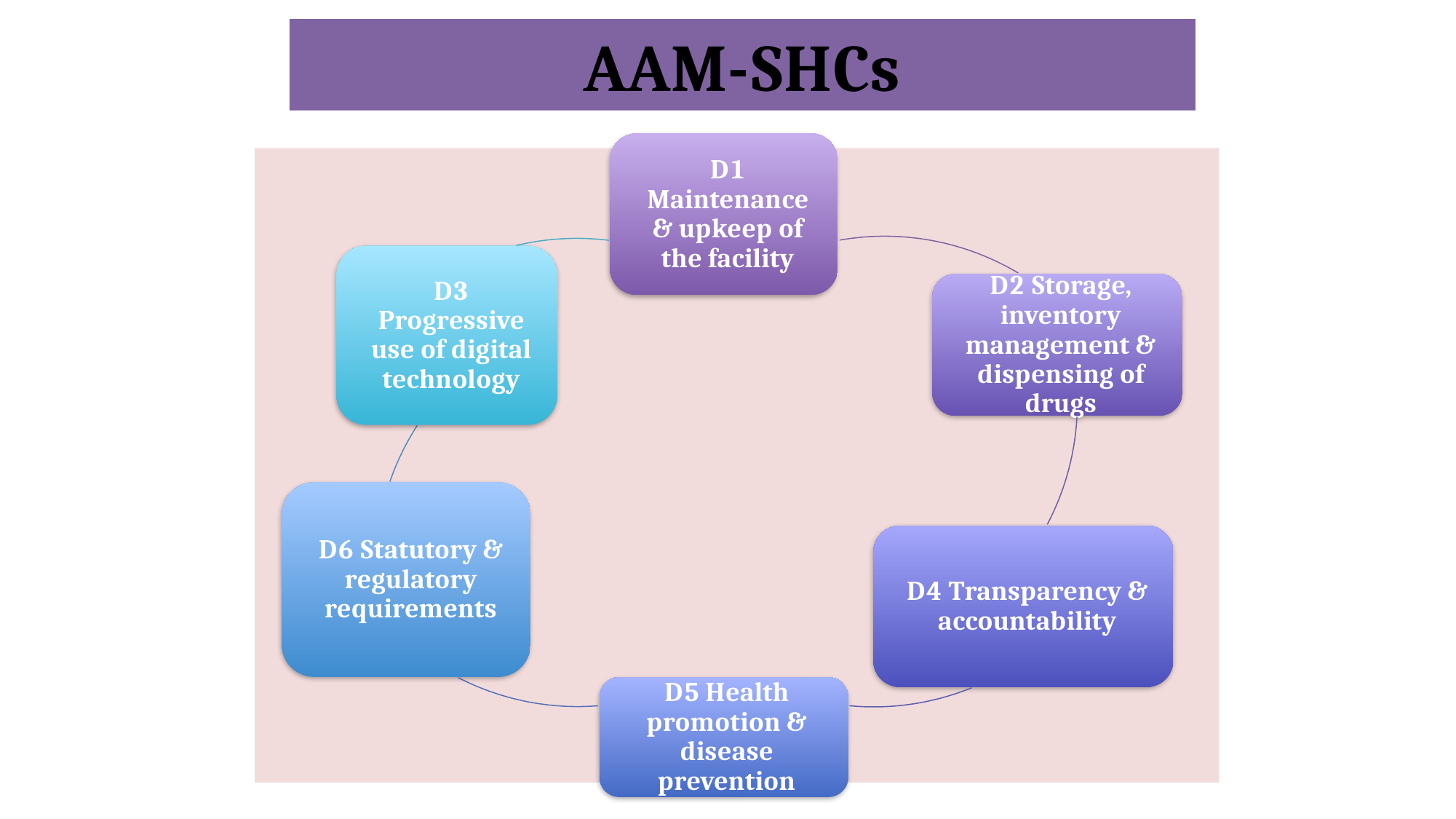

# AAM-SHCs
D1 Maintenance & upkeep of the facility
D2 Storage, inventory management & dispensing of drugs
D4 Transparency & accountability
D5 Health promotion & disease prevention
D6 Statutory & regulatory requirements
D3 Progressive use of digital technology